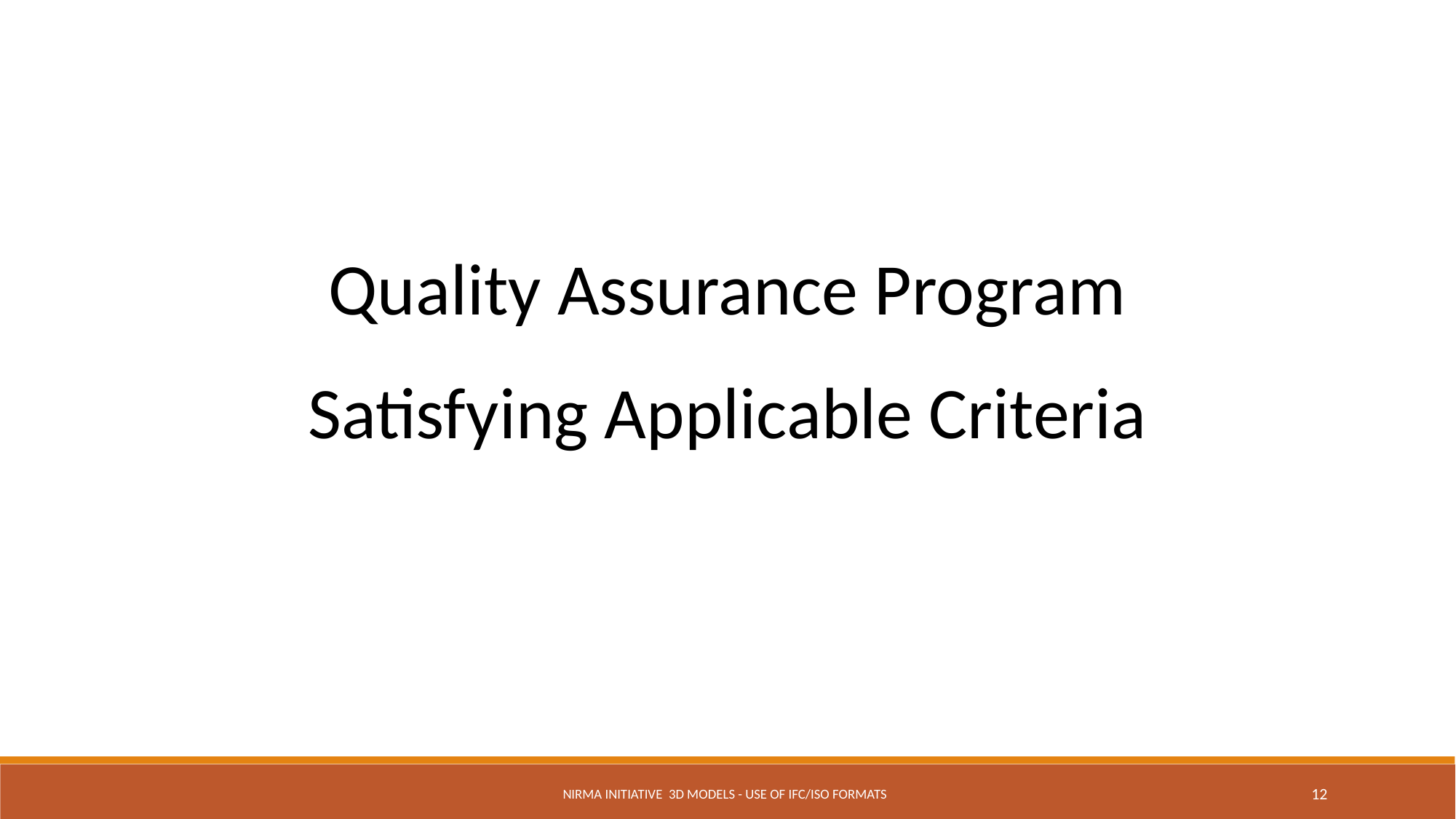

Quality Assurance Program
Satisfying Applicable Criteria

NIRMA Initiative  3D Models - Use of IFC/ISO Formats
12